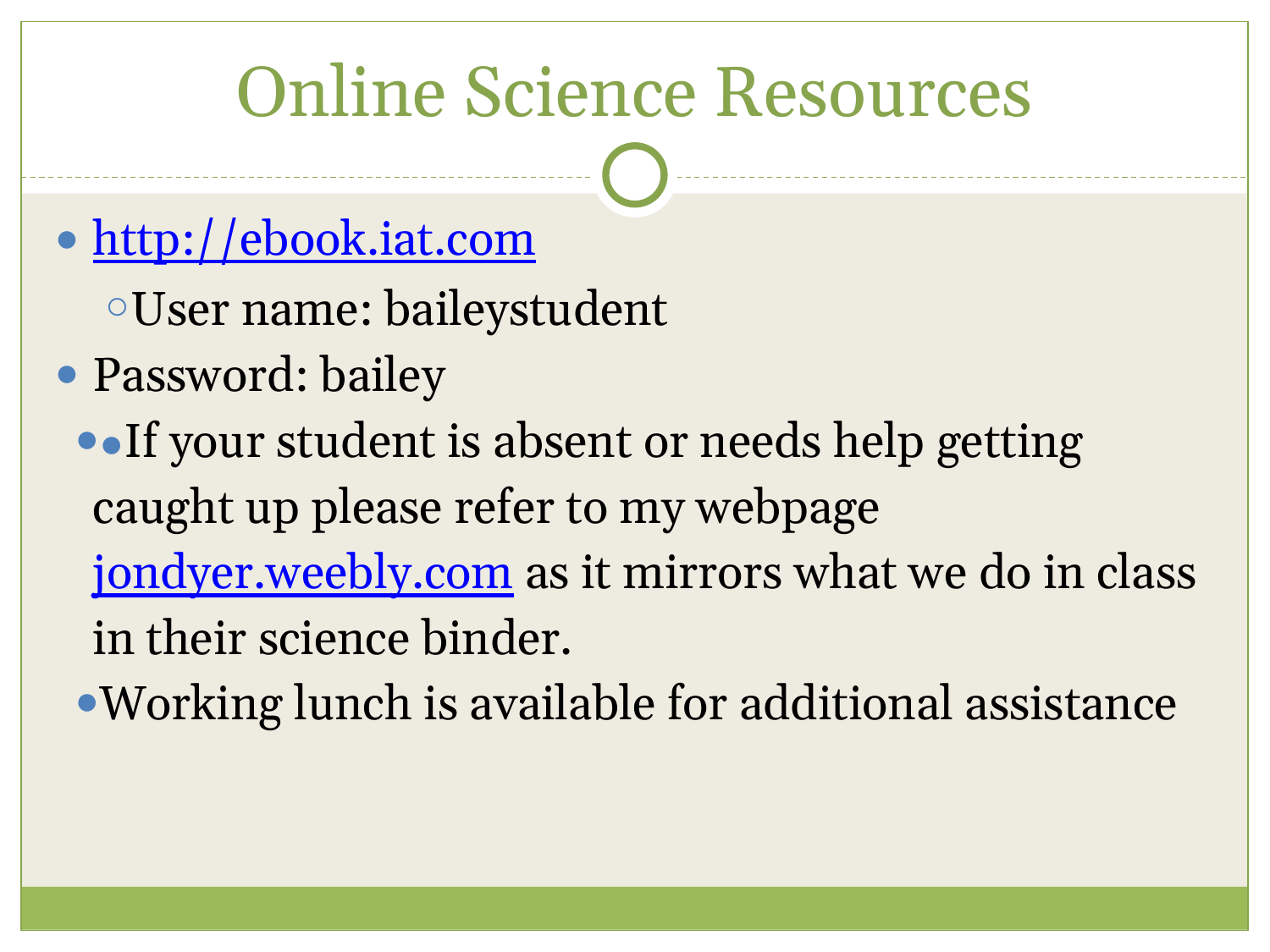

# Online Science Resources
http://ebook.iat.com
User name: baileystudent
Password: bailey
●If your student is absent or needs help getting caught up please refer to my webpage jondyer.weebly.com as it mirrors what we do in class in their science binder.
Working lunch is available for additional assistance